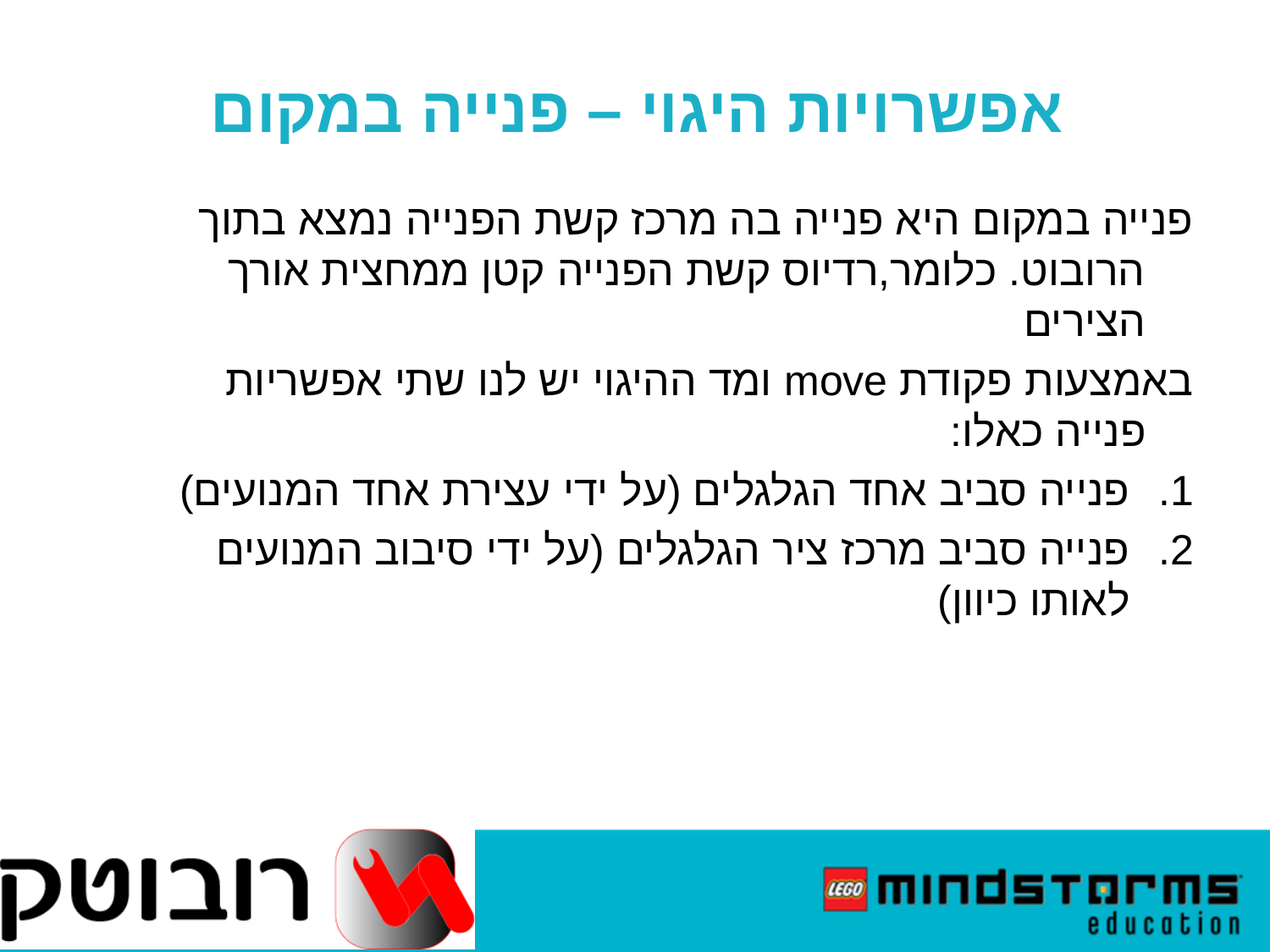

אפשרויות היגוי – פנייה במקום
פנייה במקום היא פנייה בה מרכז קשת הפנייה נמצא בתוך הרובוט. כלומר,רדיוס קשת הפנייה קטן ממחצית אורך הצירים
באמצעות פקודת move ומד ההיגוי יש לנו שתי אפשריות פנייה כאלו:
פנייה סביב אחד הגלגלים (על ידי עצירת אחד המנועים)
פנייה סביב מרכז ציר הגלגלים (על ידי סיבוב המנועים לאותו כיוון)